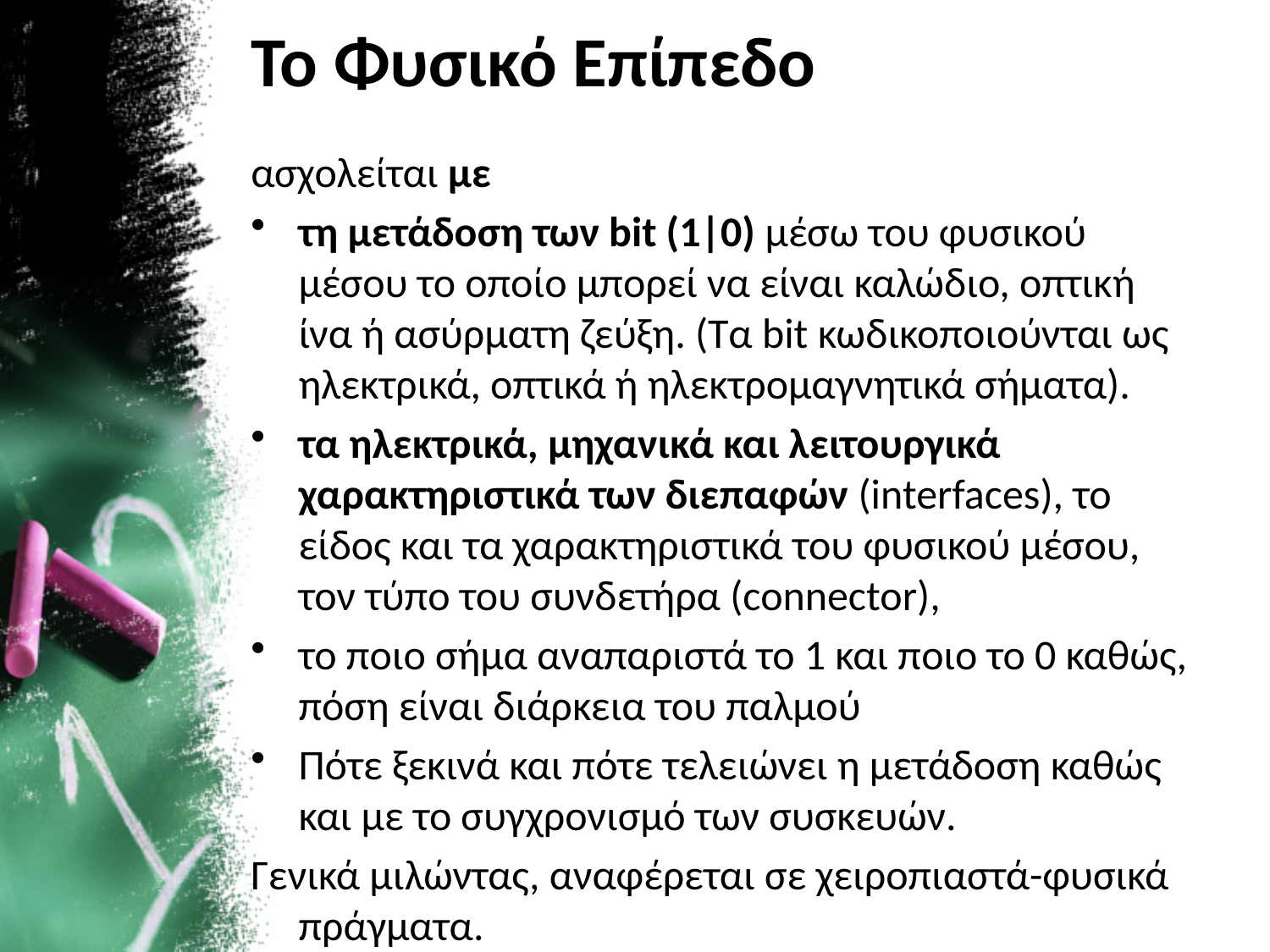

# Το Φυσικό Επίπεδο
ασχολείται με
τη μετάδοση των bit (1|0) μέσω του φυσικού μέσου το οποίο μπορεί να είναι καλώδιο, οπτική ίνα ή ασύρματη ζεύξη. (Τα bit κωδικοποιούνται ως ηλεκτρικά, οπτικά ή ηλεκτρομαγνητικά σήματα).
τα ηλεκτρικά, μηχανικά και λειτουργικά χαρακτηριστικά των διεπαφών (interfaces), το είδος και τα χαρακτηριστικά του φυσικού μέσου, τον τύπο του συνδετήρα (connector),
το ποιο σήμα αναπαριστά το 1 και ποιο το 0 καθώς, πόση είναι διάρκεια του παλμού
Πότε ξεκινά και πότε τελειώνει η μετάδοση καθώς και με το συγχρονισμό των συσκευών.
Γενικά μιλώντας, αναφέρεται σε χειροπιαστά-φυσικά πράγματα.